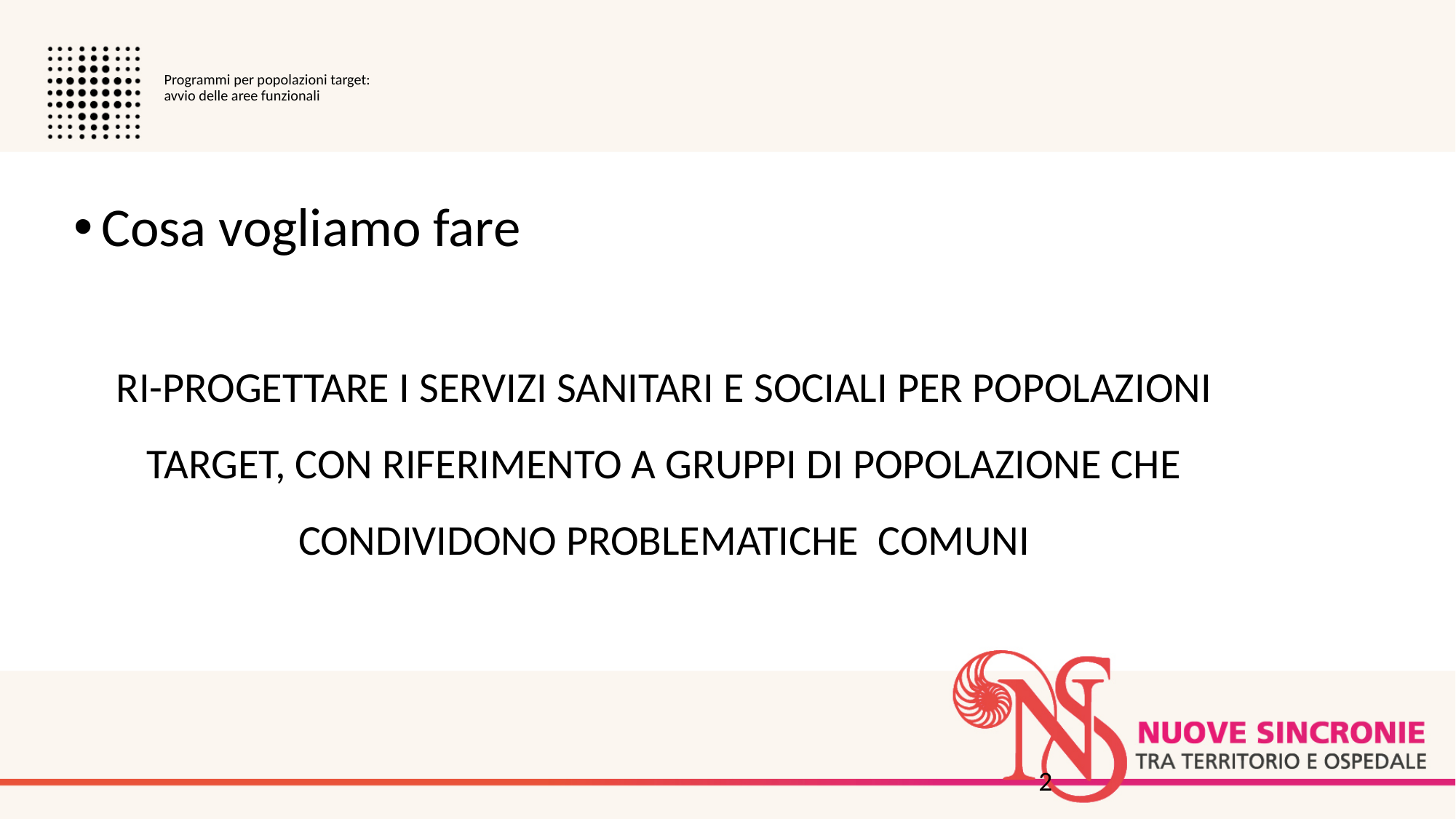

# Programmi per popolazioni target: avvio delle aree funzionali
Cosa vogliamo fare

RI-PROGETTARE I SERVIZI SANITARI E SOCIALI PER POPOLAZIONI TARGET, CON RIFERIMENTO A GRUPPI DI POPOLAZIONE CHE CONDIVIDONO PROBLEMATICHE  COMUNI

2